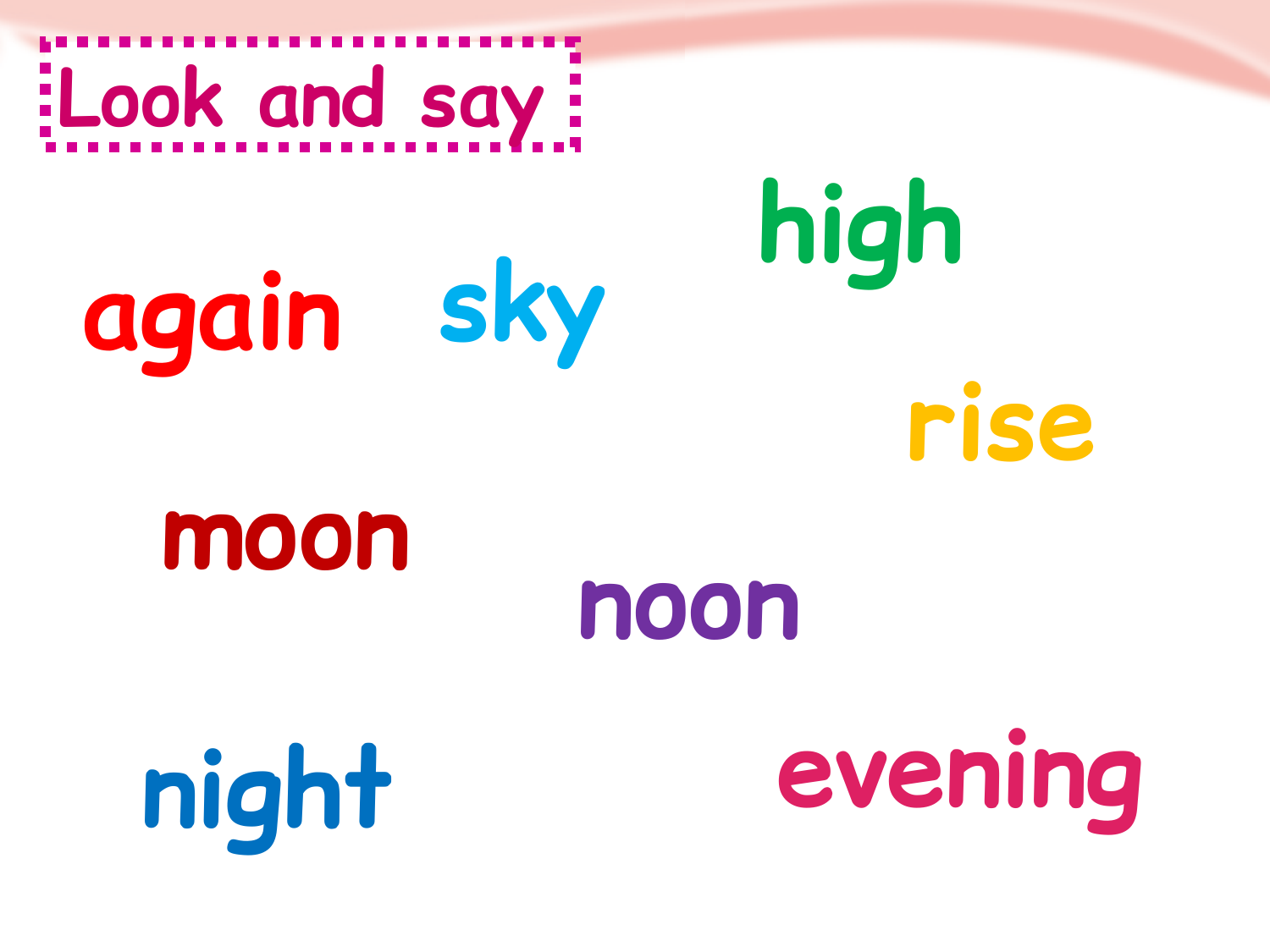

Look and say
high
sky
again
rise
moon
noon
evening
night